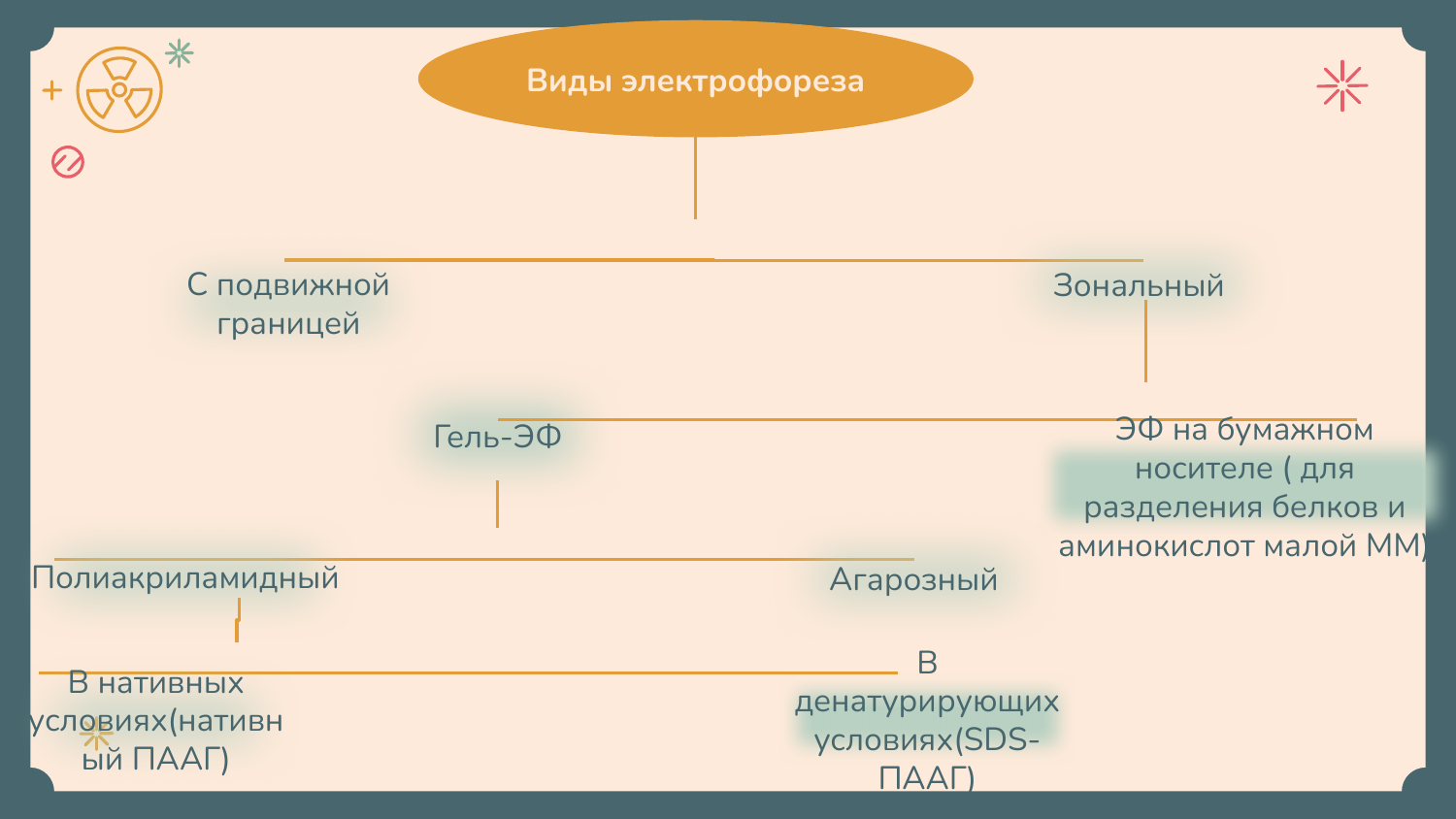

Виды электрофореза
Зональный
С подвижной границей
Гель-ЭФ
ЭФ на бумажном носителе ( для разделения белков и аминокислот малой ММ)

Полиакриламидный
Агарозный
В нативных условиях(нативный ПААГ)
В денатурирующих условиях(SDS-ПААГ)